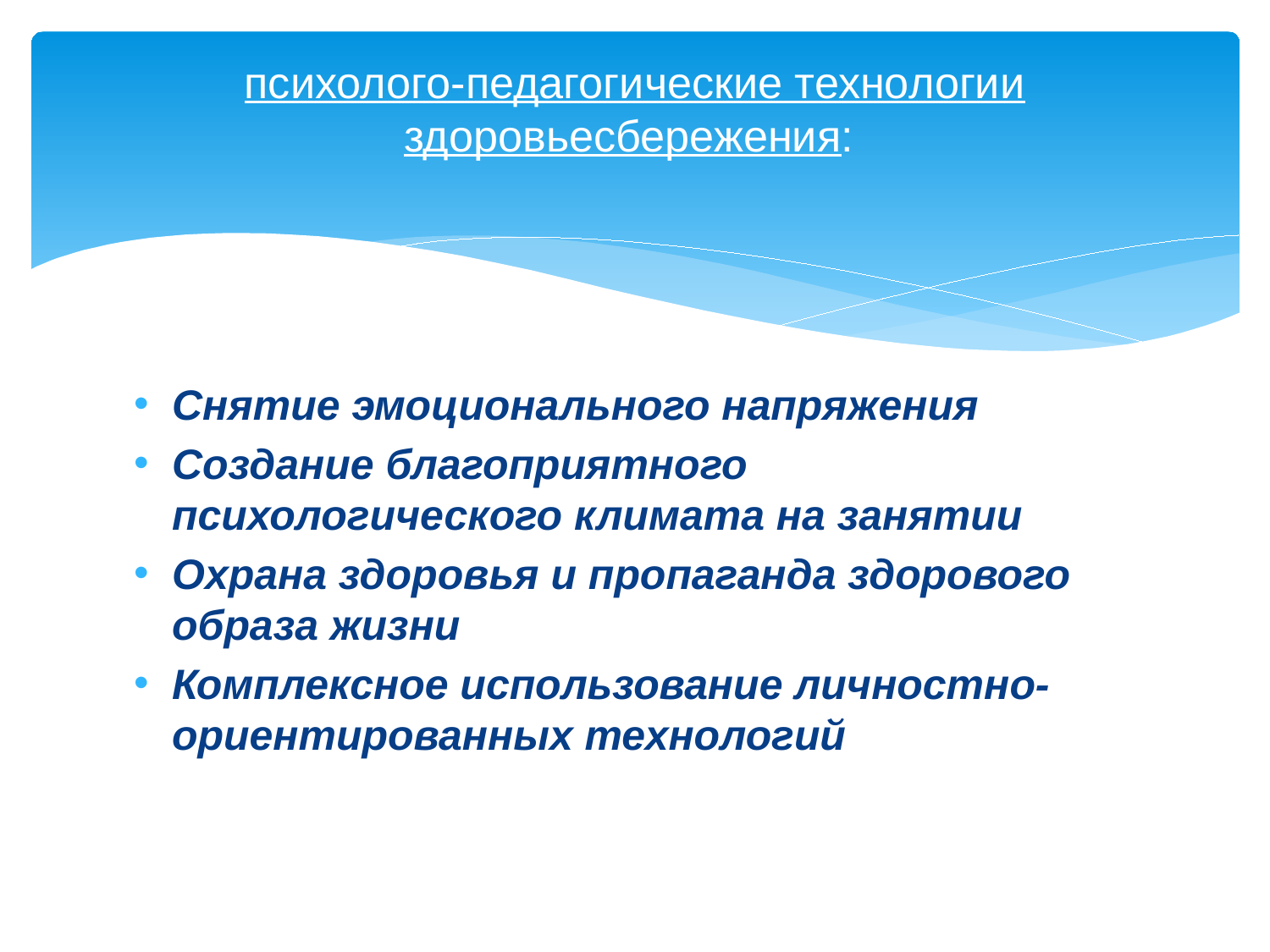

# психолого-педагогические технологии здоровьесбережения:
Снятие эмоционального напряжения
Создание благоприятного психологического климата на занятии
Охрана здоровья и пропаганда здорового образа жизни
Комплексное использование личностно-ориентированных технологий